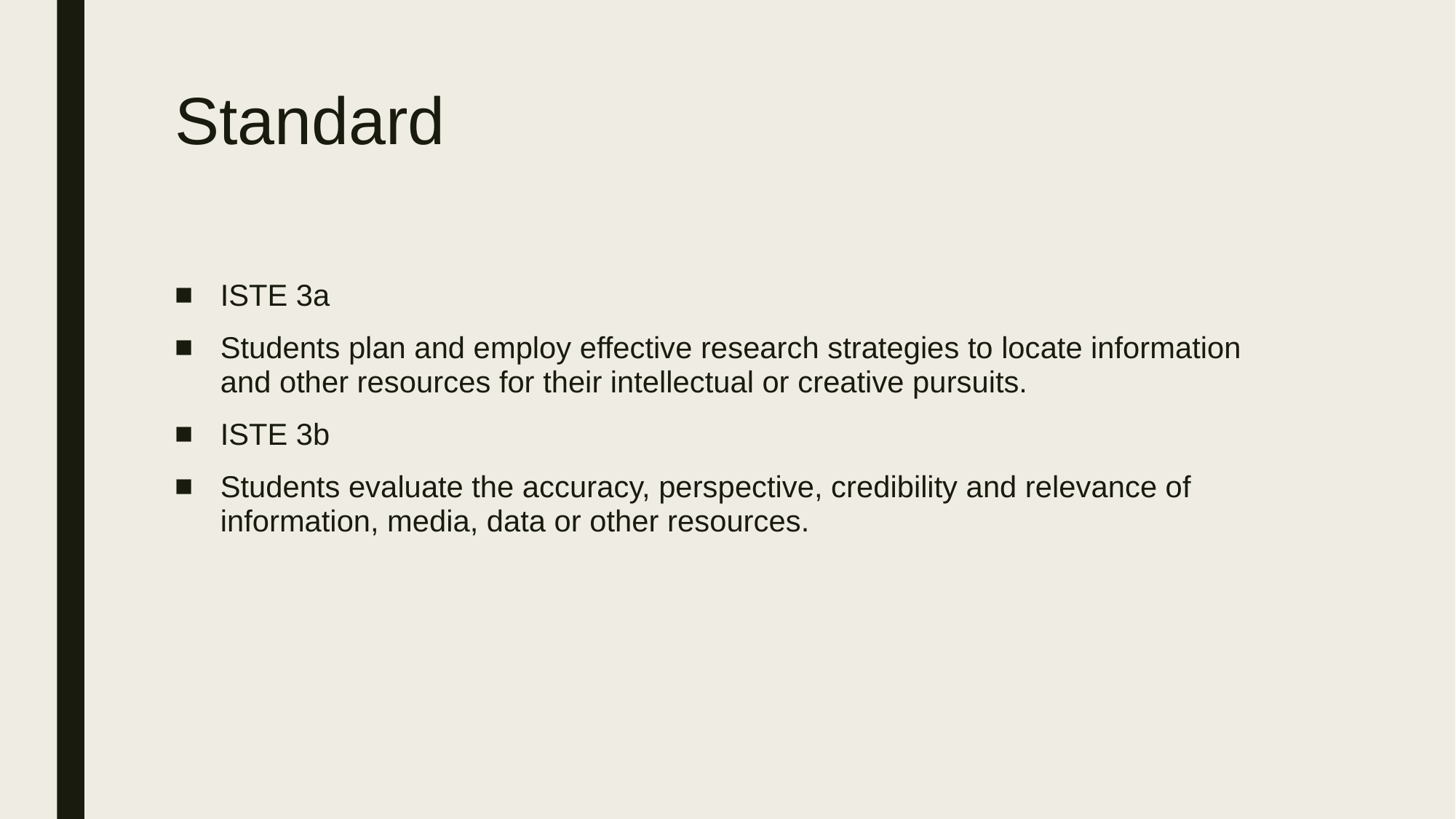

# Standard
ISTE 3a
Students plan and employ effective research strategies to locate information and other resources for their intellectual or creative pursuits.
ISTE 3b
Students evaluate the accuracy, perspective, credibility and relevance of information, media, data or other resources.